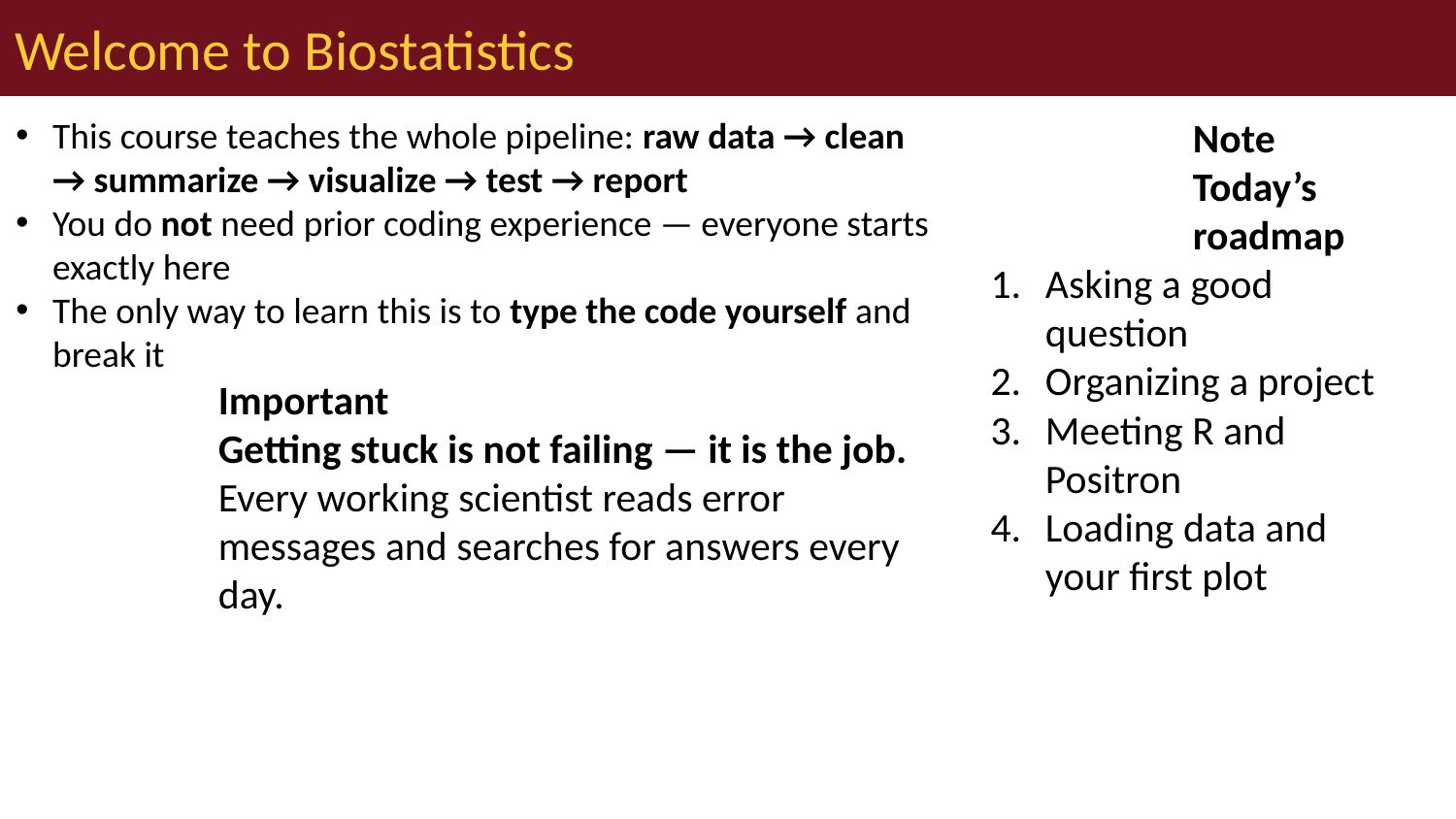

# Welcome to Biostatistics
This course teaches the whole pipeline: raw data → clean → summarize → visualize → test → report
You do not need prior coding experience — everyone starts exactly here
The only way to learn this is to type the code yourself and break it
Important
Getting stuck is not failing — it is the job.
Every working scientist reads error messages and searches for answers every day.
Note
Today’s roadmap
Asking a good question
Organizing a project
Meeting R and Positron
Loading data and your first plot